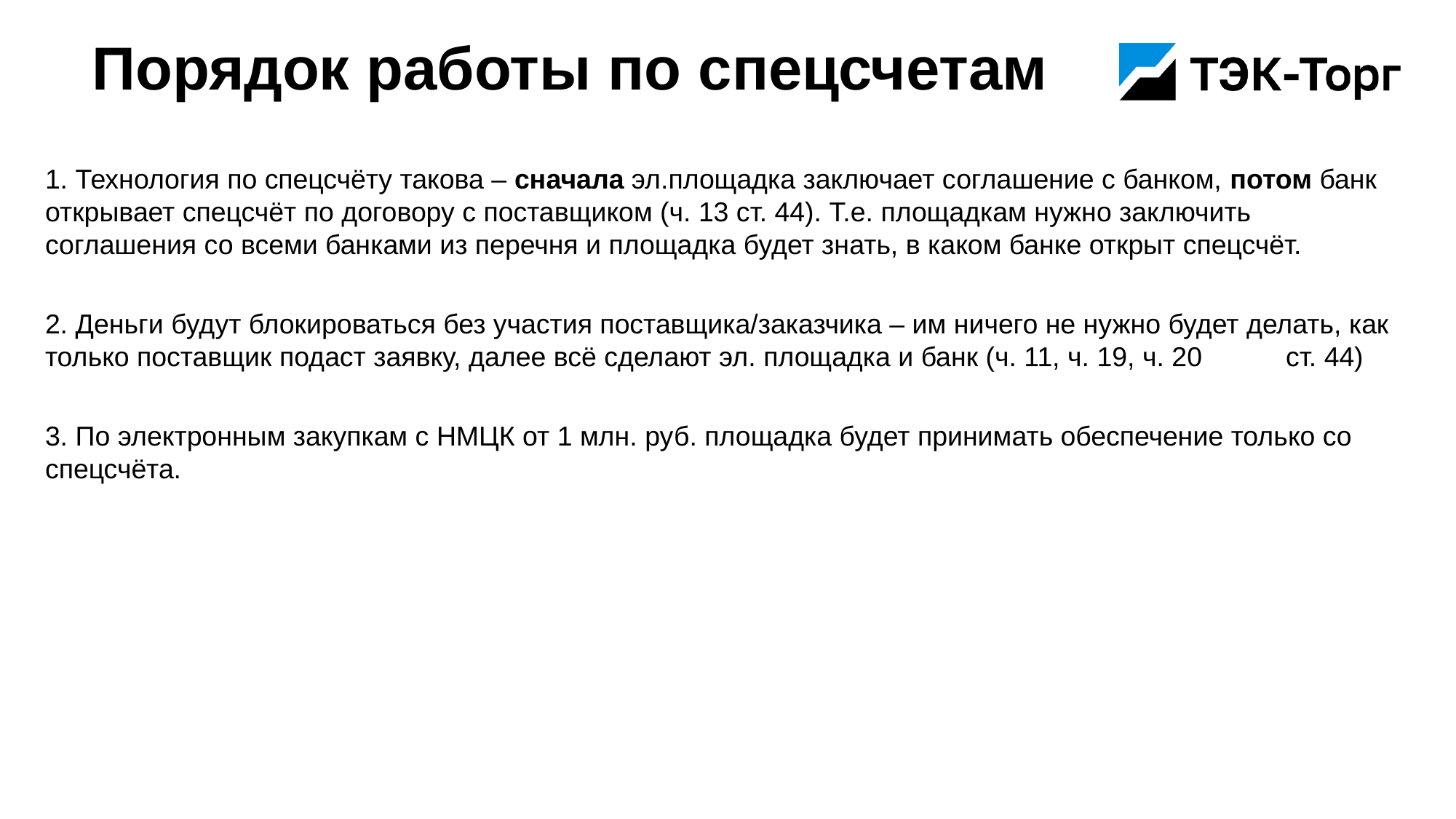

Порядок работы по спецсчетам
1. Технология по спецсчёту такова – сначала эл.площадка заключает соглашение с банком, потом банк открывает спецсчёт по договору с поставщиком (ч. 13 ст. 44). Т.е. площадкам нужно заключить соглашения со всеми банками из перечня и площадка будет знать, в каком банке открыт спецсчёт.

2. Деньги будут блокироваться без участия поставщика/заказчика – им ничего не нужно будет делать, как только поставщик подаст заявку, далее всё сделают эл. площадка и банк (ч. 11, ч. 19, ч. 20           ст. 44)

3. По электронным закупкам с НМЦК от 1 млн. руб. площадка будет принимать обеспечение только со спецсчёта.